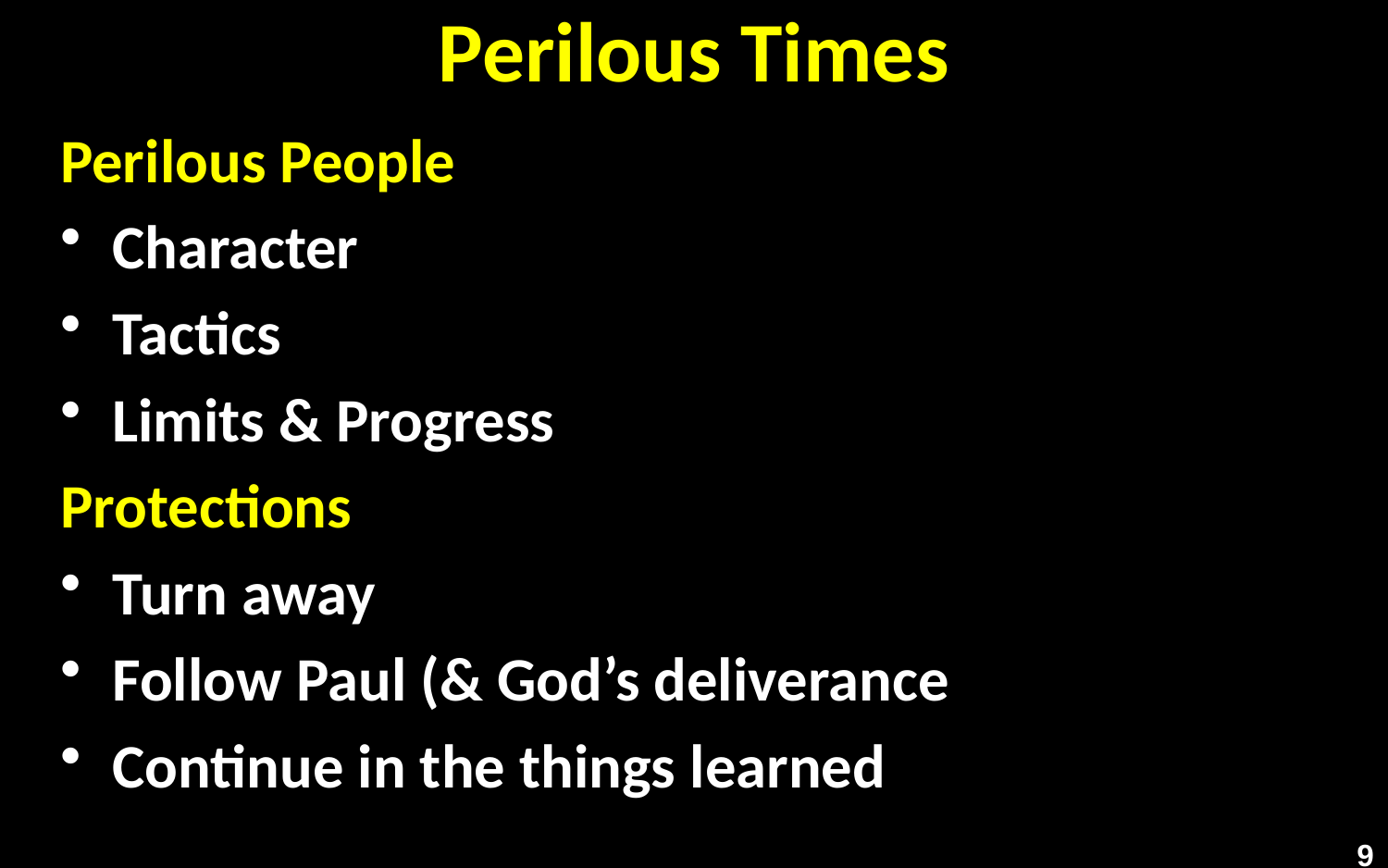

# Perilous Times
Perilous People
Character
Tactics
Limits & Progress
Protections
Turn away
Follow Paul (& God’s deliverance
Continue in the things learned
9